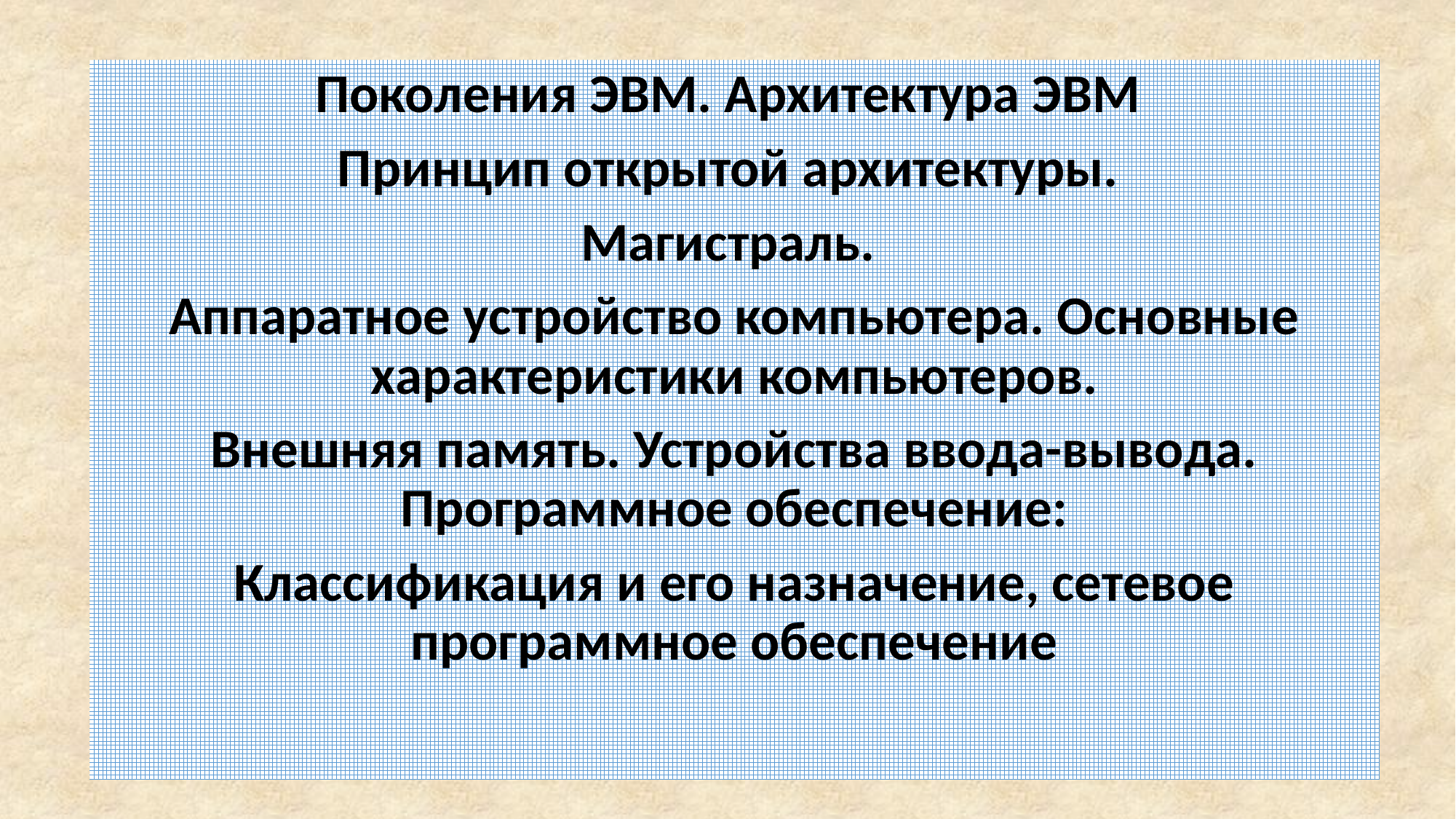

Поколения ЭВМ. Архитектура ЭВМ
Принцип открытой архитектуры.
Магистраль.
Аппаратное устройство компьютера. Основные характеристики компьютеров.
Внешняя память. Устройства ввода-вывода. Программное обеспечение:
Классификация и его назначение, сетевое программное обеспечение